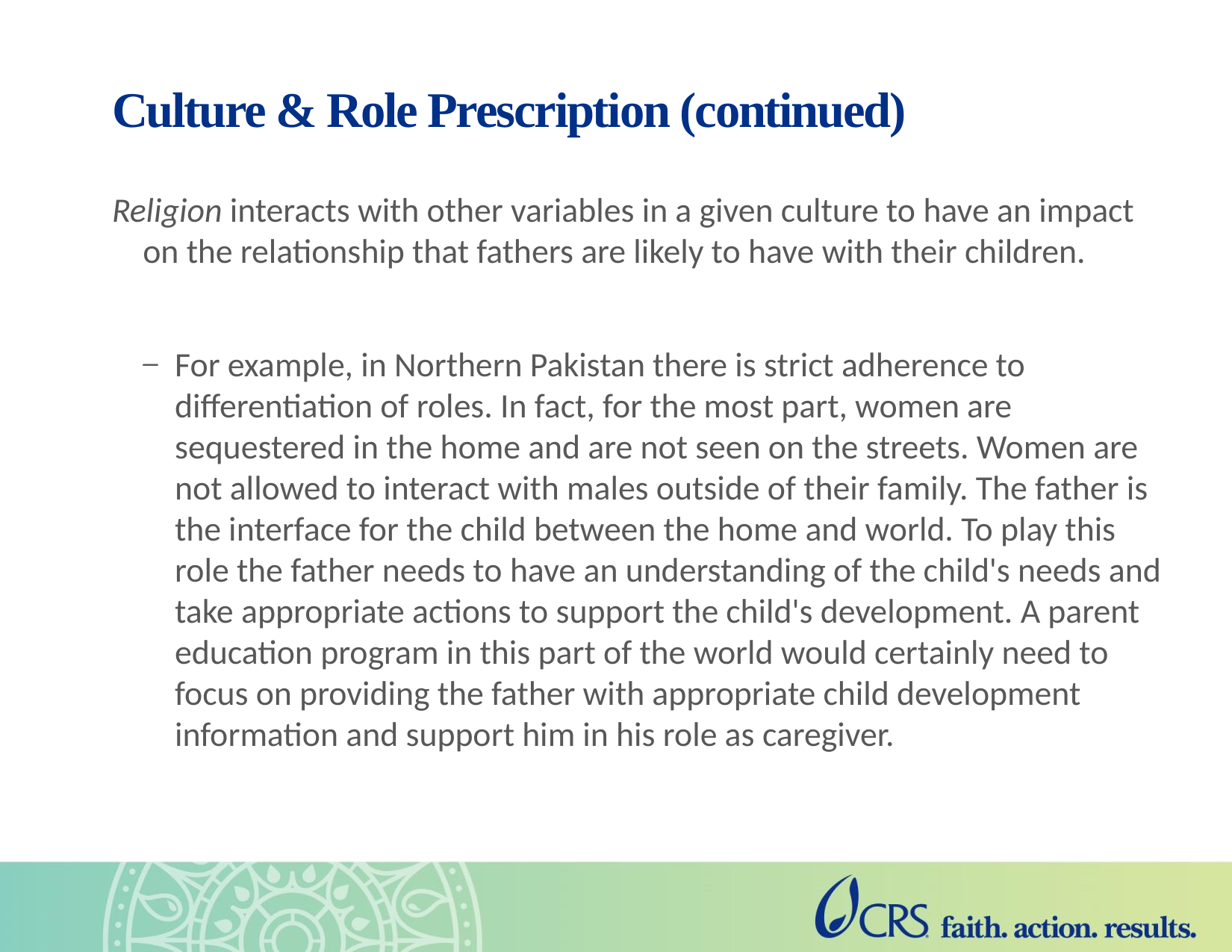

# Culture & Role Prescription (continued)
Religion interacts with other variables in a given culture to have an impact on the relationship that fathers are likely to have with their children.

For example, in Northern Pakistan there is strict adherence to differentiation of roles. In fact, for the most part, women are sequestered in the home and are not seen on the streets. Women are not allowed to interact with males outside of their family. The father is the interface for the child between the home and world. To play this role the father needs to have an understanding of the child's needs and take appropriate actions to support the child's development. A parent education program in this part of the world would certainly need to focus on providing the father with appropriate child development information and support him in his role as caregiver.